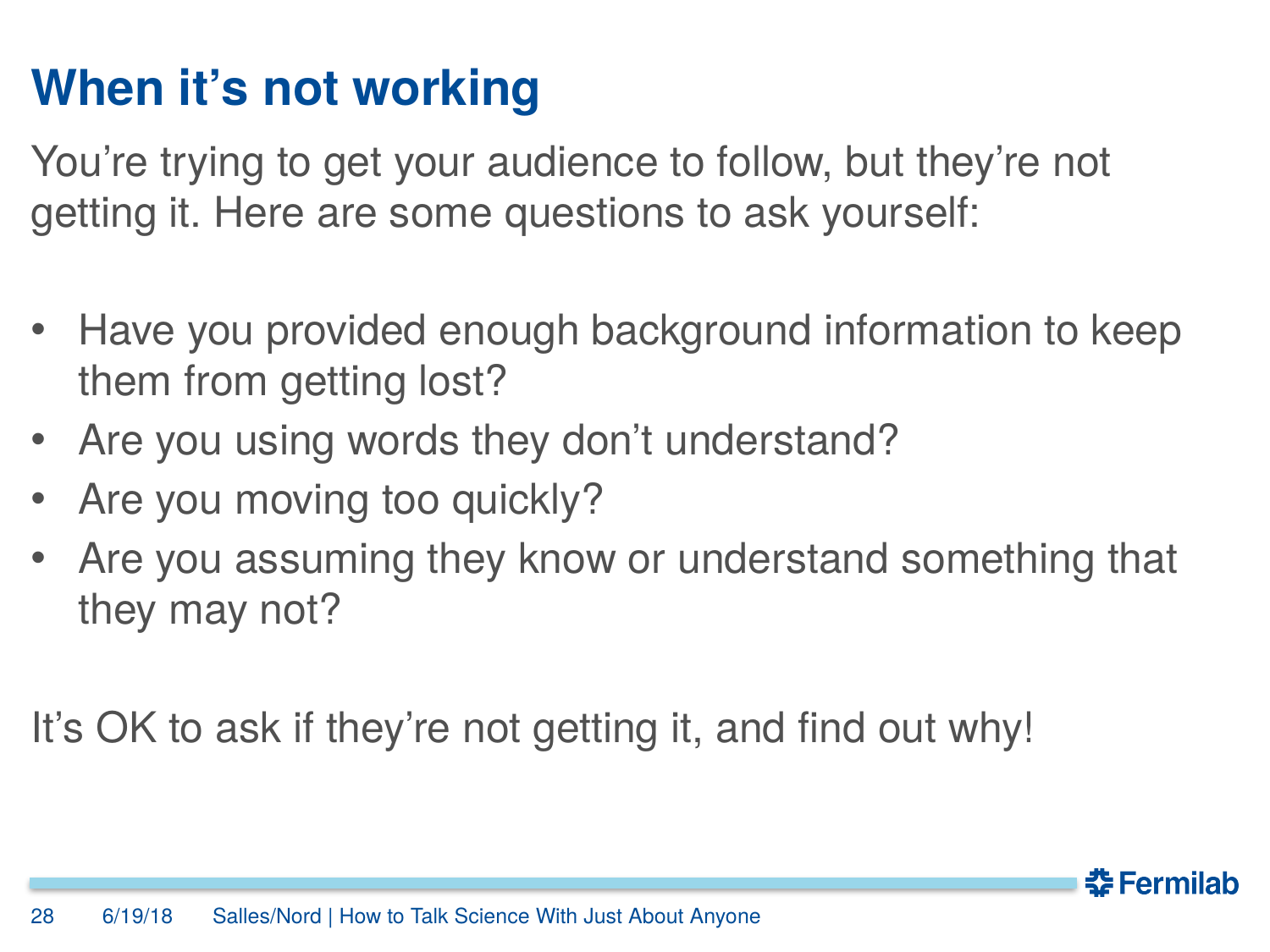

# When it’s not working
You’re trying to get your audience to follow, but they’re not getting it. Here are some questions to ask yourself:

Have you provided enough background information to keep them from getting lost?
Are you using words they don’t understand?
Are you moving too quickly?
Are you assuming they know or understand something that they may not?

It’s OK to ask if they’re not getting it, and find out why!
28
6/19/18
Salles/Nord | How to Talk Science With Just About Anyone